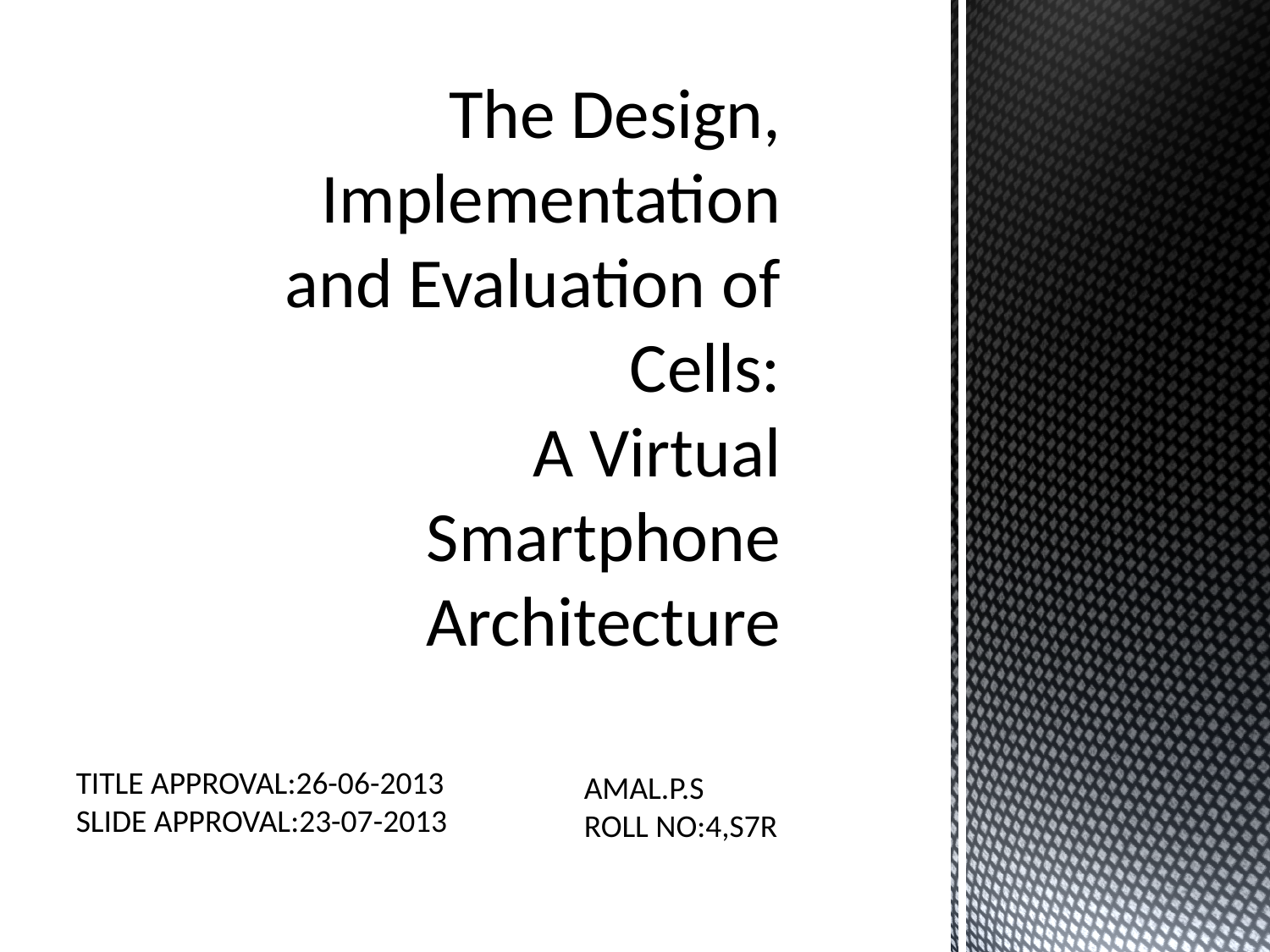

# The Design, Implementation and Evaluation of Cells: A Virtual Smartphone Architecture
TITLE APPROVAL:26-06-2013
SLIDE APPROVAL:23-07-2013

AMAL.P.S
ROLL NO:4,S7R